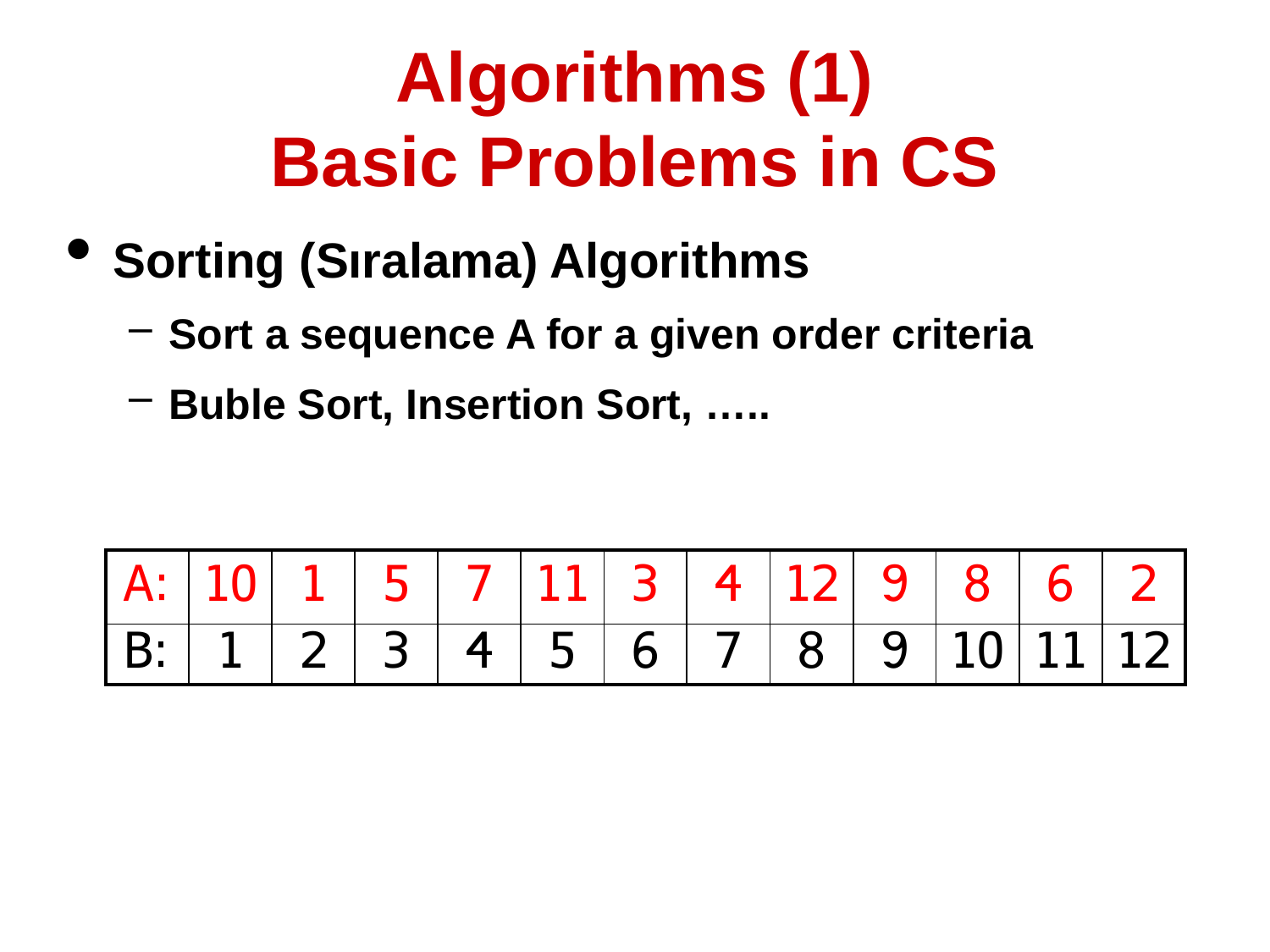

# Algorithms (1) Basic Problems in CS
Sorting (Sıralama) Algorithms
Sort a sequence A for a given order criteria
Buble Sort, Insertion Sort, …..
| A: | 10 | 1 | 5 | 7 | 11 | 3 | 4 | 12 | 9 | 8 | 6 | 2 |
| --- | --- | --- | --- | --- | --- | --- | --- | --- | --- | --- | --- | --- |
| B: | 1 | 2 | 3 | 4 | 5 | 6 | 7 | 8 | 9 | 10 | 11 | 12 |